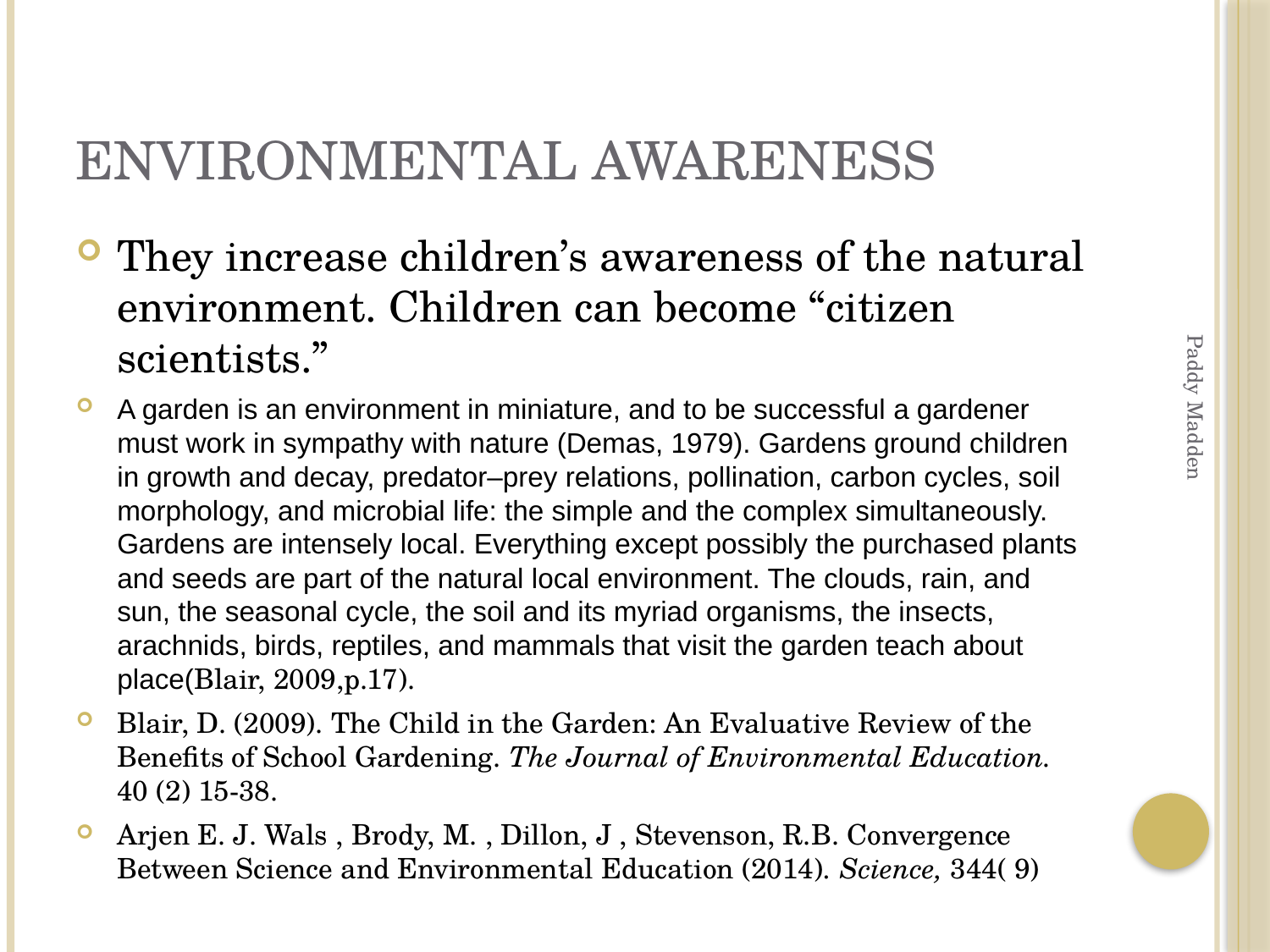

# ENVIRONMENTAL AWARENESS
They increase children’s awareness of the natural environment. Children can become “citizen scientists.”
A garden is an environment in miniature, and to be successful a gardener must work in sympathy with nature (Demas, 1979). Gardens ground children in growth and decay, predator–prey relations, pollination, carbon cycles, soil morphology, and microbial life: the simple and the complex simultaneously. Gardens are intensely local. Everything except possibly the purchased plants and seeds are part of the natural local environment. The clouds, rain, and sun, the seasonal cycle, the soil and its myriad organisms, the insects, arachnids, birds, reptiles, and mammals that visit the garden teach about place(Blair, 2009,p.17).
Blair, D. (2009). The Child in the Garden: An Evaluative Review of the Benefits of School Gardening. The Journal of Environmental Education. 40 (2) 15-38.
Arjen E. J. Wals , Brody, M. , Dillon, J , Stevenson, R.B. Convergence Between Science and Environmental Education (2014). Science, 344( 9)

Paddy Madden